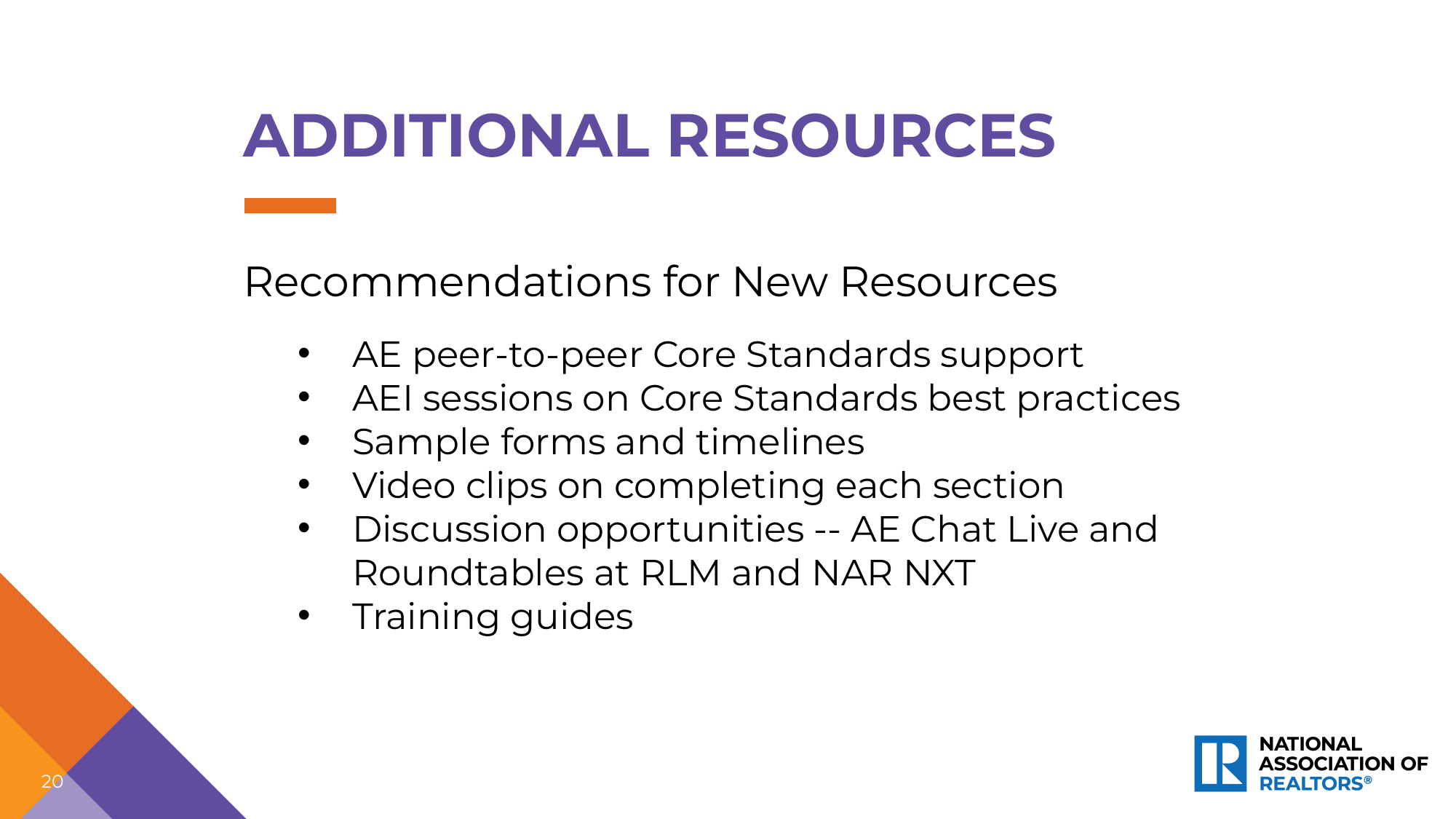

ADDITIONAL RESOURCES
Recommendations for New Resources

AE peer-to-peer Core Standards support
AEI sessions on Core Standards best practices
Sample forms and timelines
Video clips on completing each section
Discussion opportunities -- AE Chat Live and Roundtables at RLM and NAR NXT
Training guides